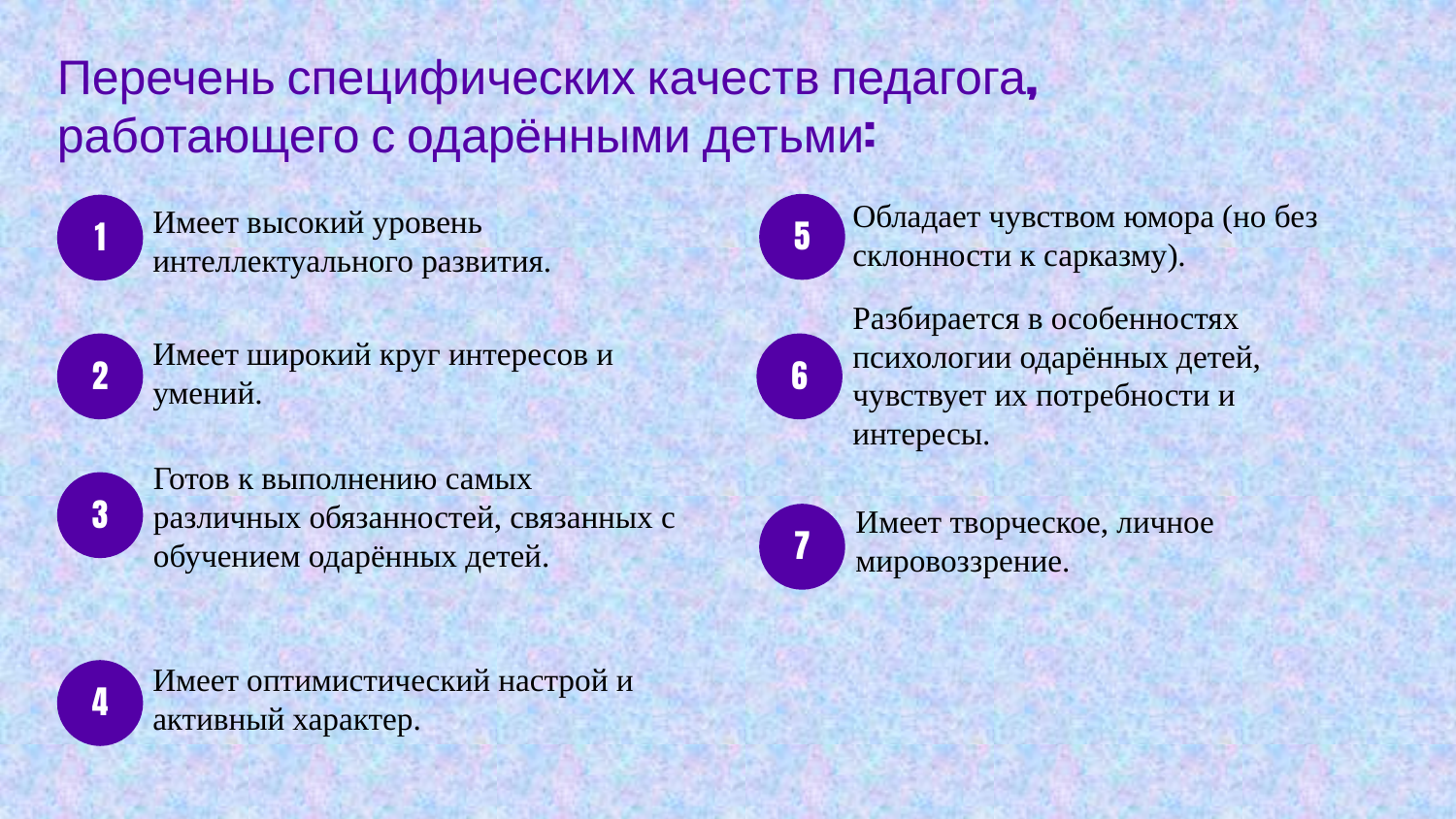

Перечень специфических качеств педагога, работающего с одарёнными детьми:
5
Обладает чувством юмора (но без склонности к сарказму).
1
Имеет высокий уровень интеллектуального развития.
Разбирается в особенностях психологии одарённых детей, чувствует их потребности и интересы.
6
2
Имеет широкий круг интересов и умений.
Готов к выполнению самых различных обязанностей, связанных с обучением одарённых детей.
3
Имеет творческое, личное
мировоззрение.
7
Имеет оптимистический настрой и активный характер.
4